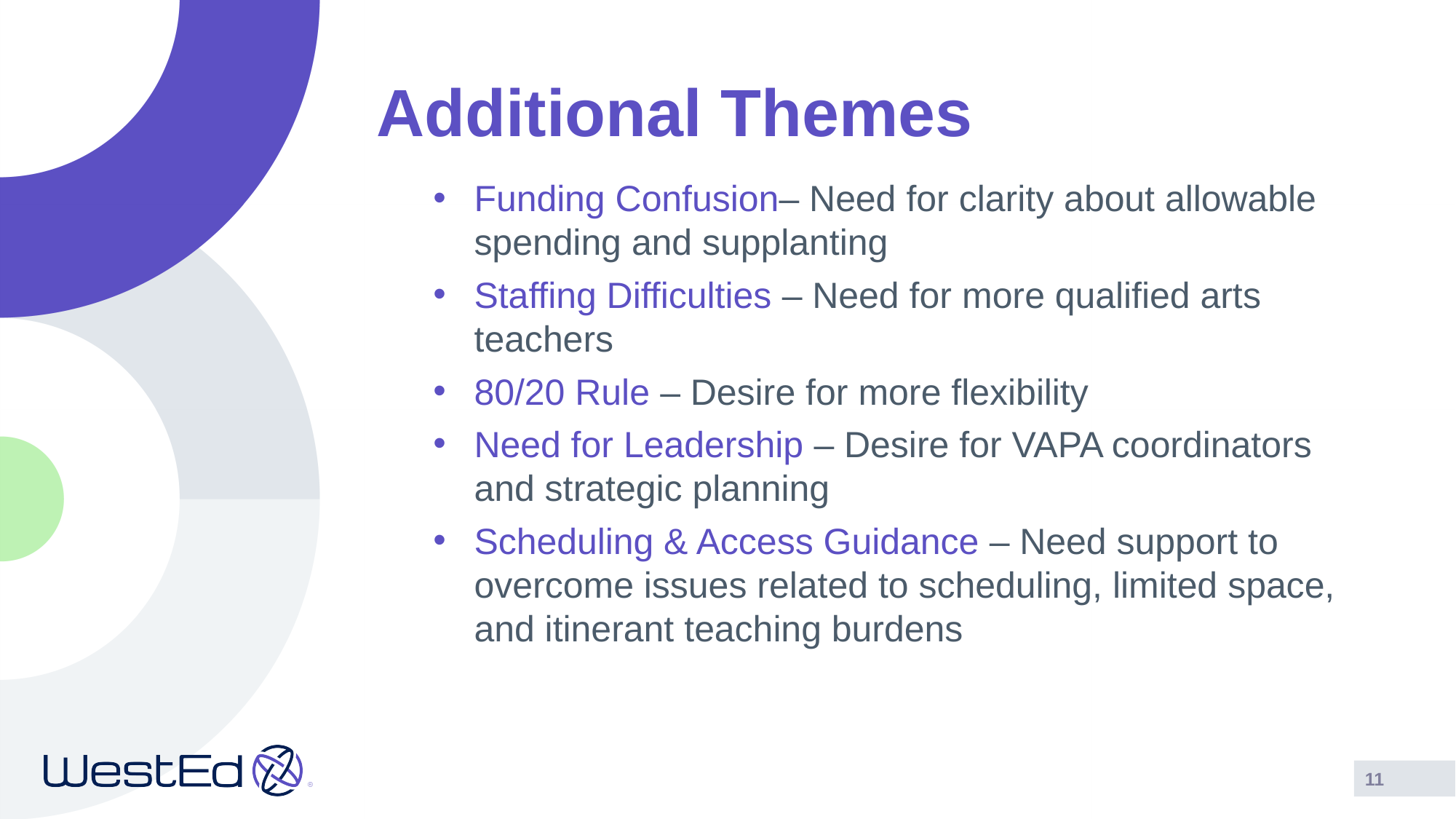

Additional Themes
Funding Confusion– Need for clarity about allowable spending and supplanting
Staffing Difficulties – Need for more qualified arts teachers
80/20 Rule – Desire for more flexibility
Need for Leadership – Desire for VAPA coordinators and strategic planning
Scheduling & Access Guidance – Need support to overcome issues related to scheduling, limited space, and itinerant teaching burdens
11